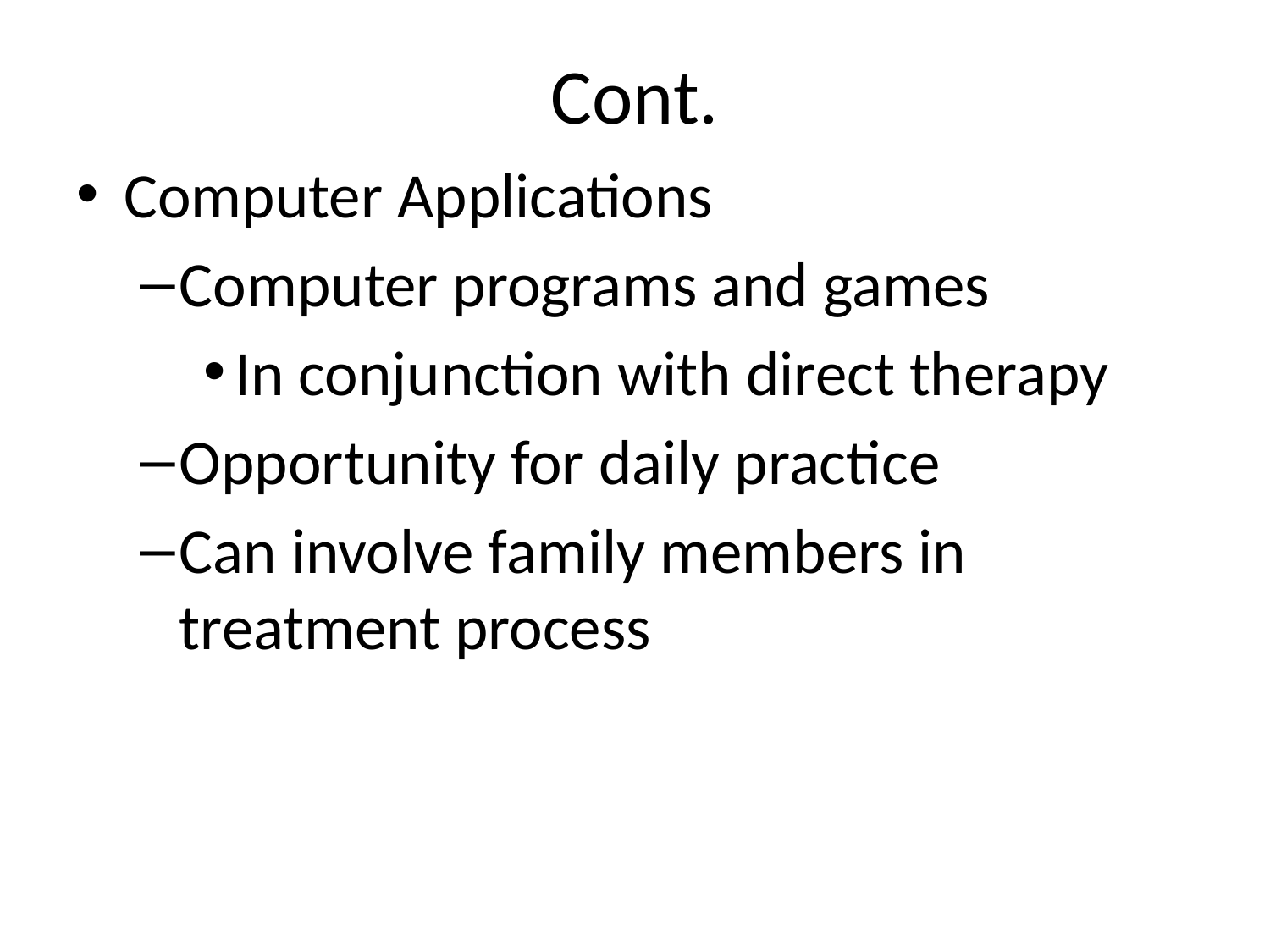

# Cont.
Computer Applications
Computer programs and games
In conjunction with direct therapy
Opportunity for daily practice
Can involve family members in treatment process